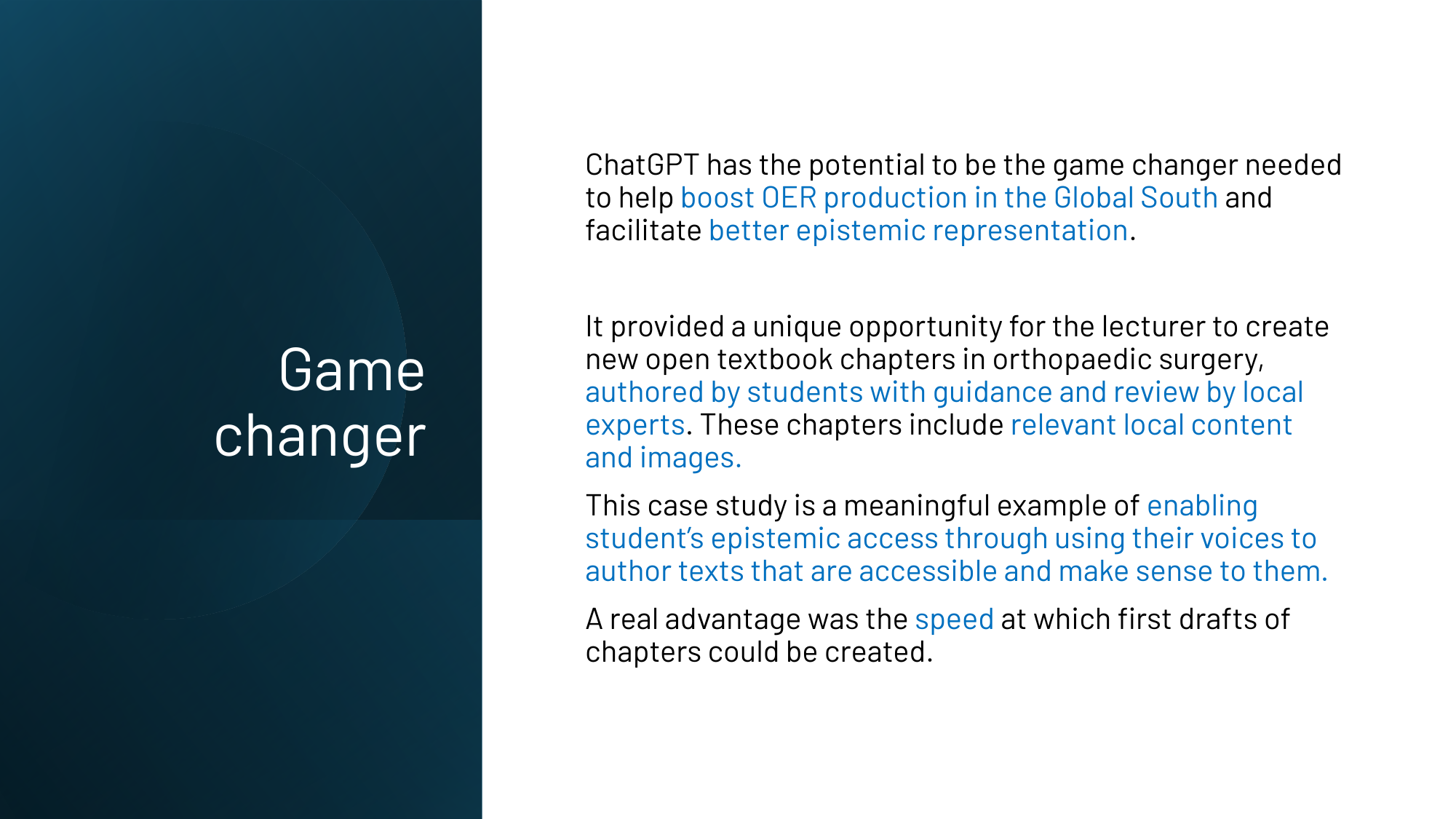

# Game changer
ChatGPT has the potential to be the game changer needed to help boost OER production in the Global South and facilitate better epistemic representation.

It provided a unique opportunity for the lecturer to create new open textbook chapters in orthopaedic surgery, authored by students with guidance and review by local experts. These chapters include relevant local content and images.
This case study is a meaningful example of enabling student’s epistemic access through using their voices to author texts that are accessible and make sense to them.
A real advantage was the speed at which first drafts of chapters could be created.